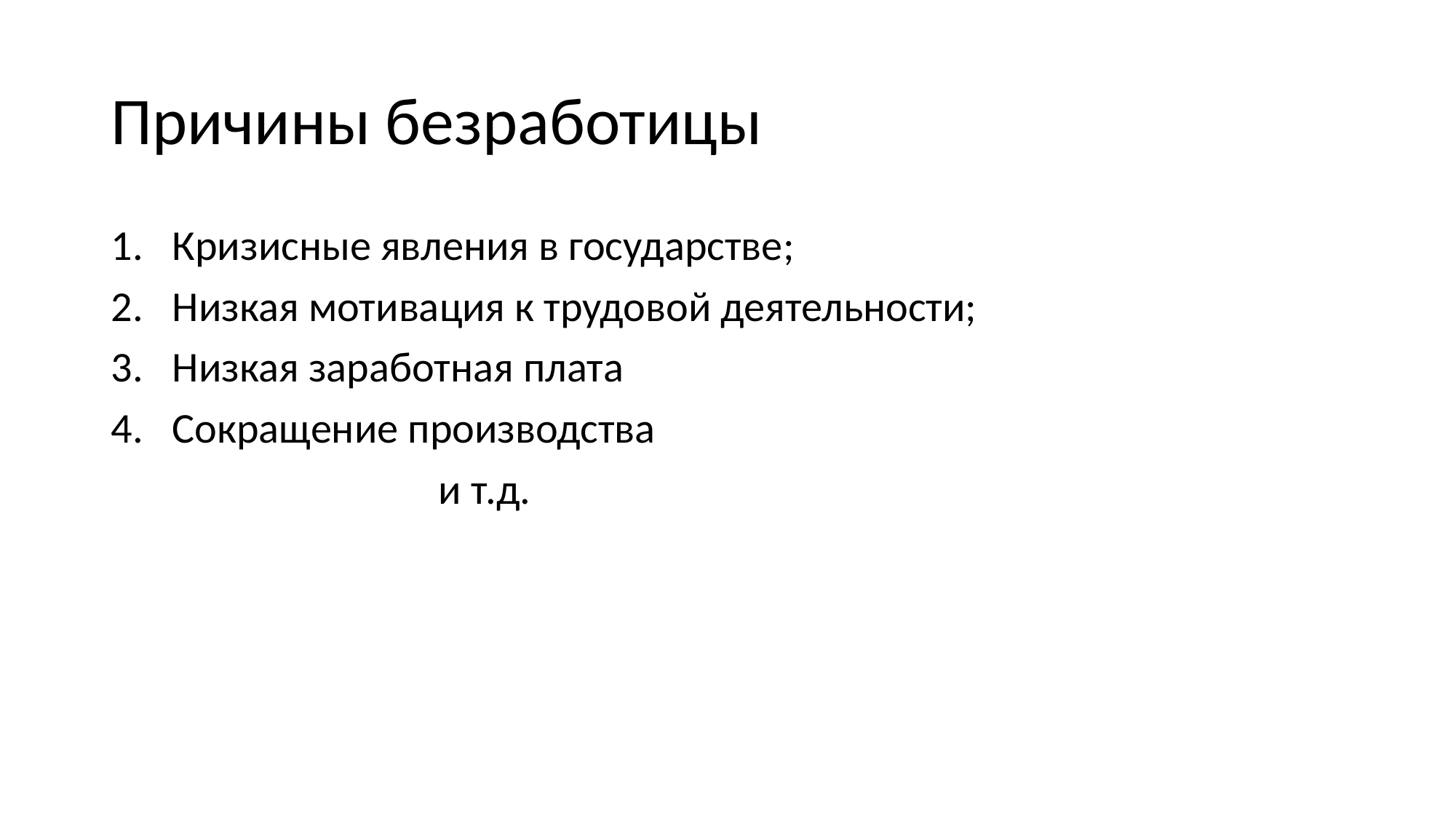

# Причины безработицы
Кризисные явления в государстве;
Низкая мотивация к трудовой деятельности;
Низкая заработная плата
Сокращение производства
			и т.д.